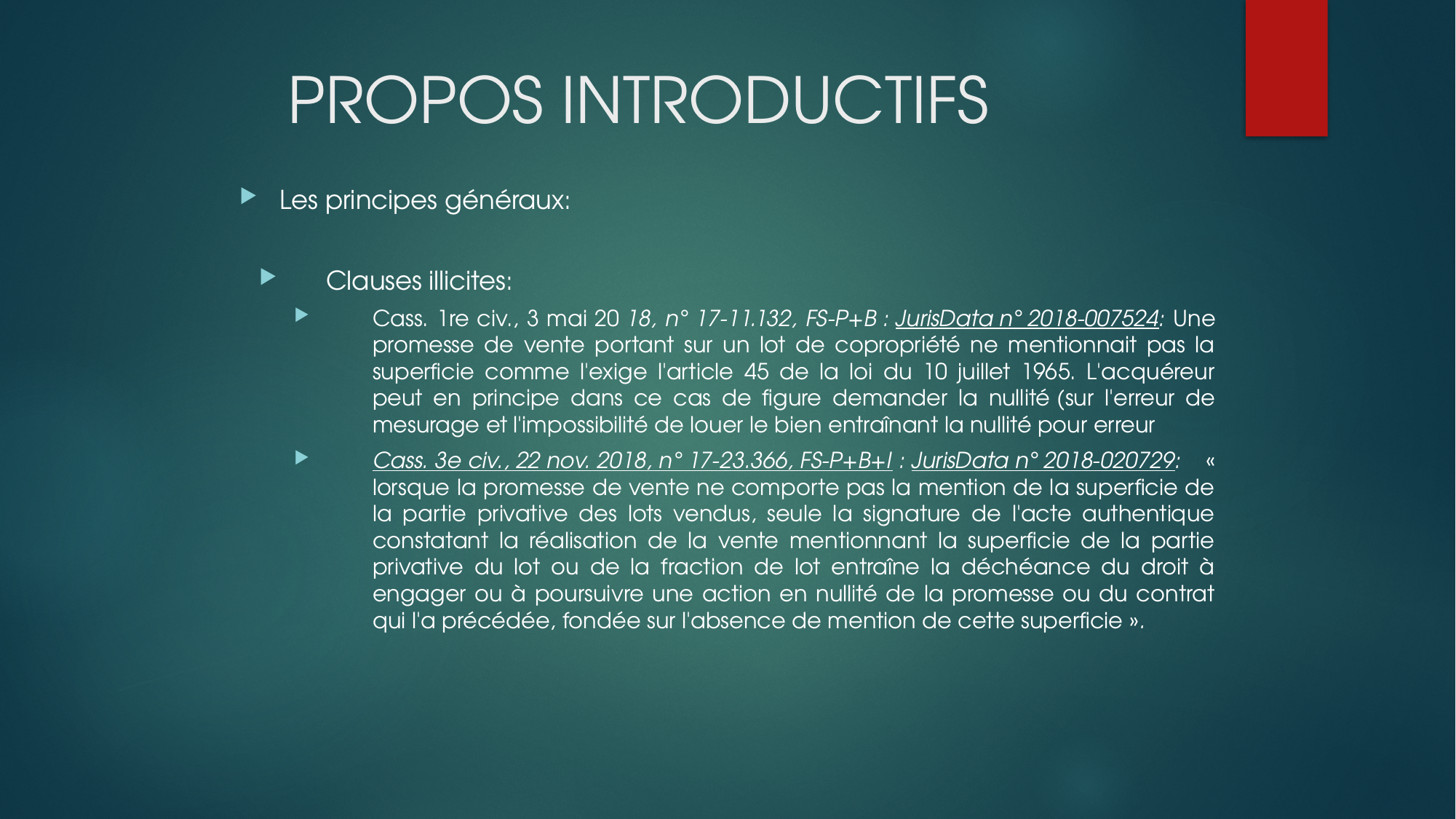

# PROPOS INTRODUCTIFS

Les principes généraux:

Clauses illicites:
Cass. 1re civ., 3 mai 20 18, n° 17-11.132, FS-P+B : JurisData n° 2018-007524: Une promesse de vente portant sur un lot de copropriété ne mentionnait pas la superficie comme l'exige l'article 45 de la loi du 10 juillet 1965. L'acquéreur peut en principe dans ce cas de figure demander la nullité (sur l'erreur de mesurage et l'impossibilité de louer le bien entraînant la nullité pour erreur
Cass. 3e civ., 22 nov. 2018, n° 17-23.366, FS-P+B+I : JurisData n° 2018-020729: « lorsque la promesse de vente ne comporte pas la mention de la superficie de la partie privative des lots vendus, seule la signature de l'acte authentique constatant la réalisation de la vente mentionnant la superficie de la partie privative du lot ou de la fraction de lot entraîne la déchéance du droit à engager ou à poursuivre une action en nullité de la promesse ou du contrat qui l'a précédée, fondée sur l'absence de mention de cette superficie ».